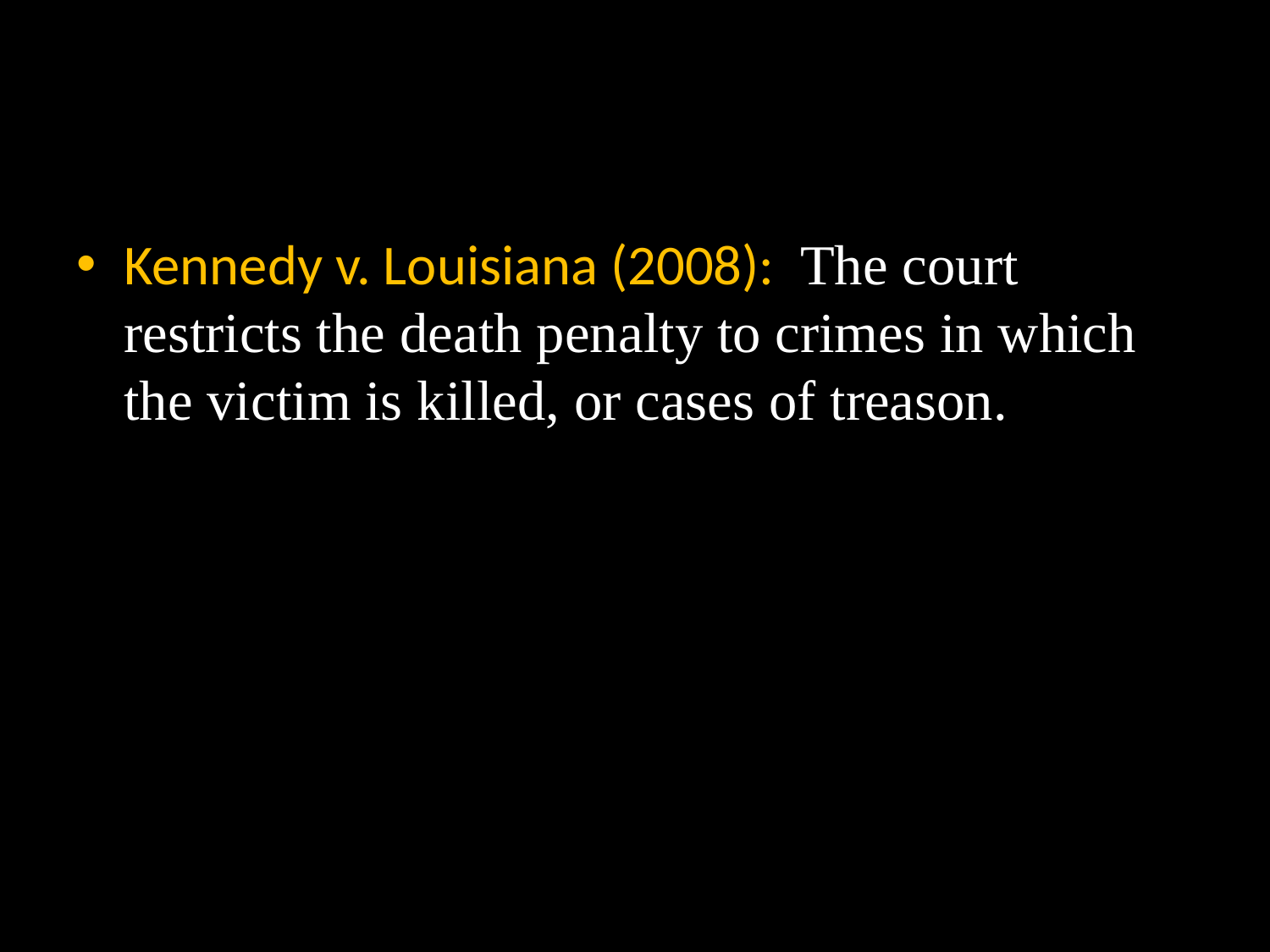

#
Kennedy v. Louisiana (2008):  The court restricts the death penalty to crimes in which the victim is killed, or cases of treason.